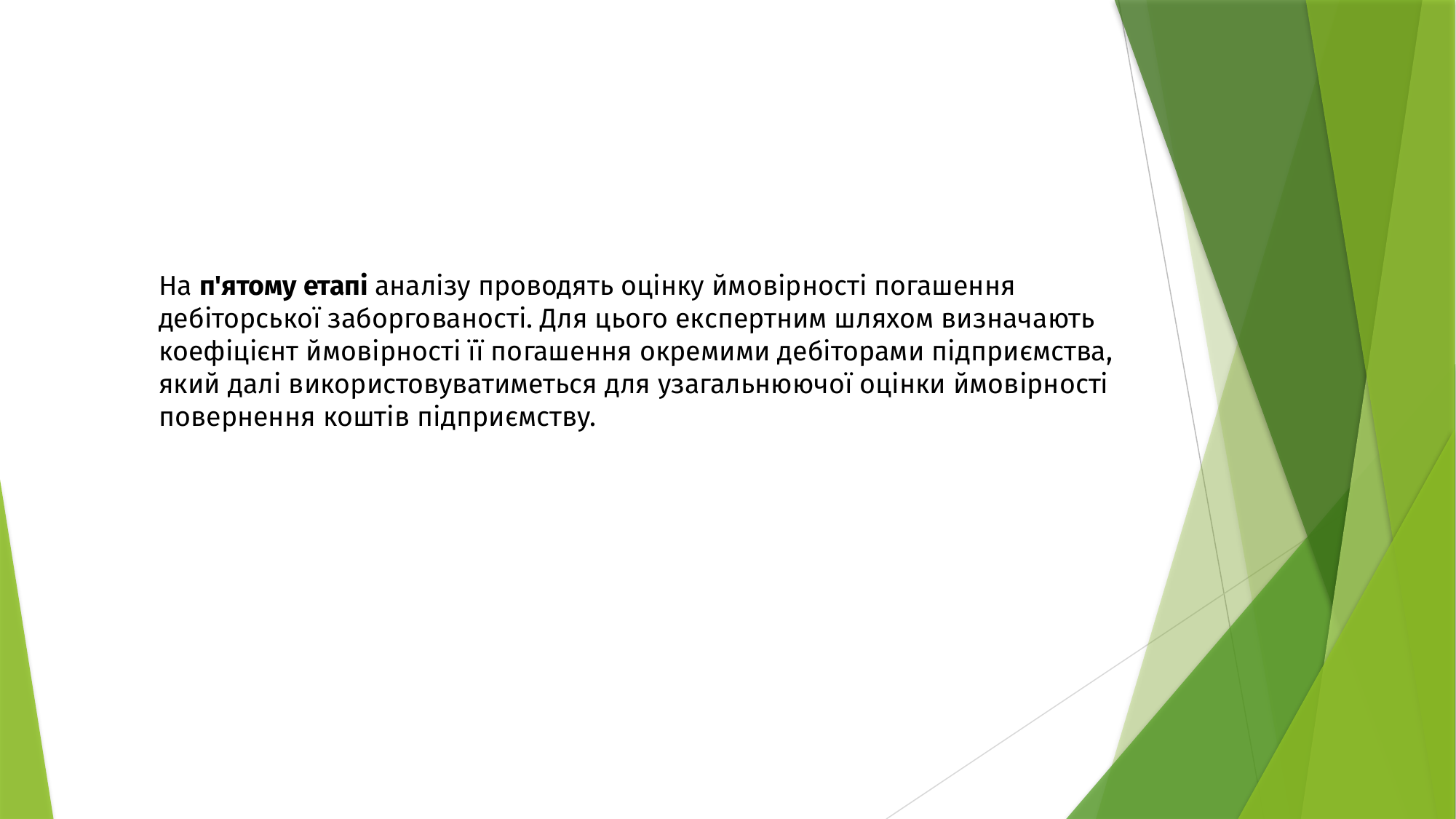

На п'ятому етапі аналізу проводять оцінку ймовірності погашення дебіторської заборгованості. Для цього експертним шляхом визначають коефіцієнт ймовірності її погашення окремими дебіторами підприємства, який далі використовуватиметься для узагальнюючої оцінки ймовірності повернення коштів підприємству.